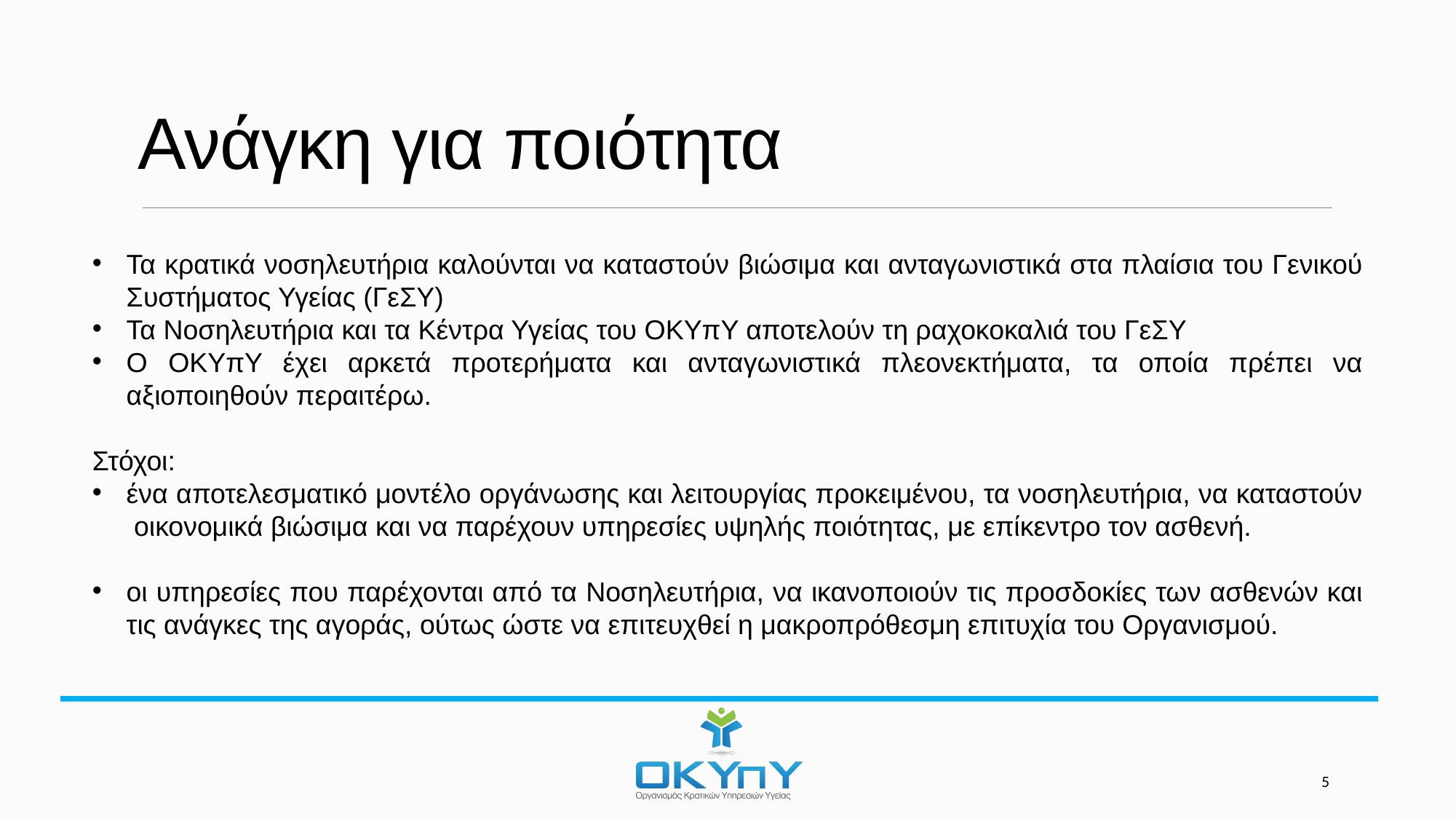

# Ανάγκη για ποιότητα
Τα κρατικά νοσηλευτήρια καλούνται να καταστούν βιώσιμα και ανταγωνιστικά στα πλαίσια του Γενικού Συστήματος Υγείας (ΓεΣΥ)
Τα Νοσηλευτήρια και τα Κέντρα Υγείας του ΟΚΥπΥ αποτελούν τη ραχοκοκαλιά του ΓεΣΥ
O ΟΚΥπΥ έχει αρκετά προτερήματα και ανταγωνιστικά πλεονεκτήματα, τα οποία πρέπει να αξιοποιηθούν περαιτέρω.

Στόχοι:
ένα αποτελεσματικό μοντέλο οργάνωσης και λειτουργίας προκειμένου, τα νοσηλευτήρια, να καταστούν  οικονομικά βιώσιμα και να παρέχουν υπηρεσίες υψηλής ποιότητας, με επίκεντρο τον ασθενή.

οι υπηρεσίες που παρέχονται από τα Νοσηλευτήρια, να ικανοποιούν τις προσδοκίες των ασθενών και τις ανάγκες της αγοράς, ούτως ώστε να επιτευχθεί η μακροπρόθεσμη επιτυχία του Οργανισμού.
5